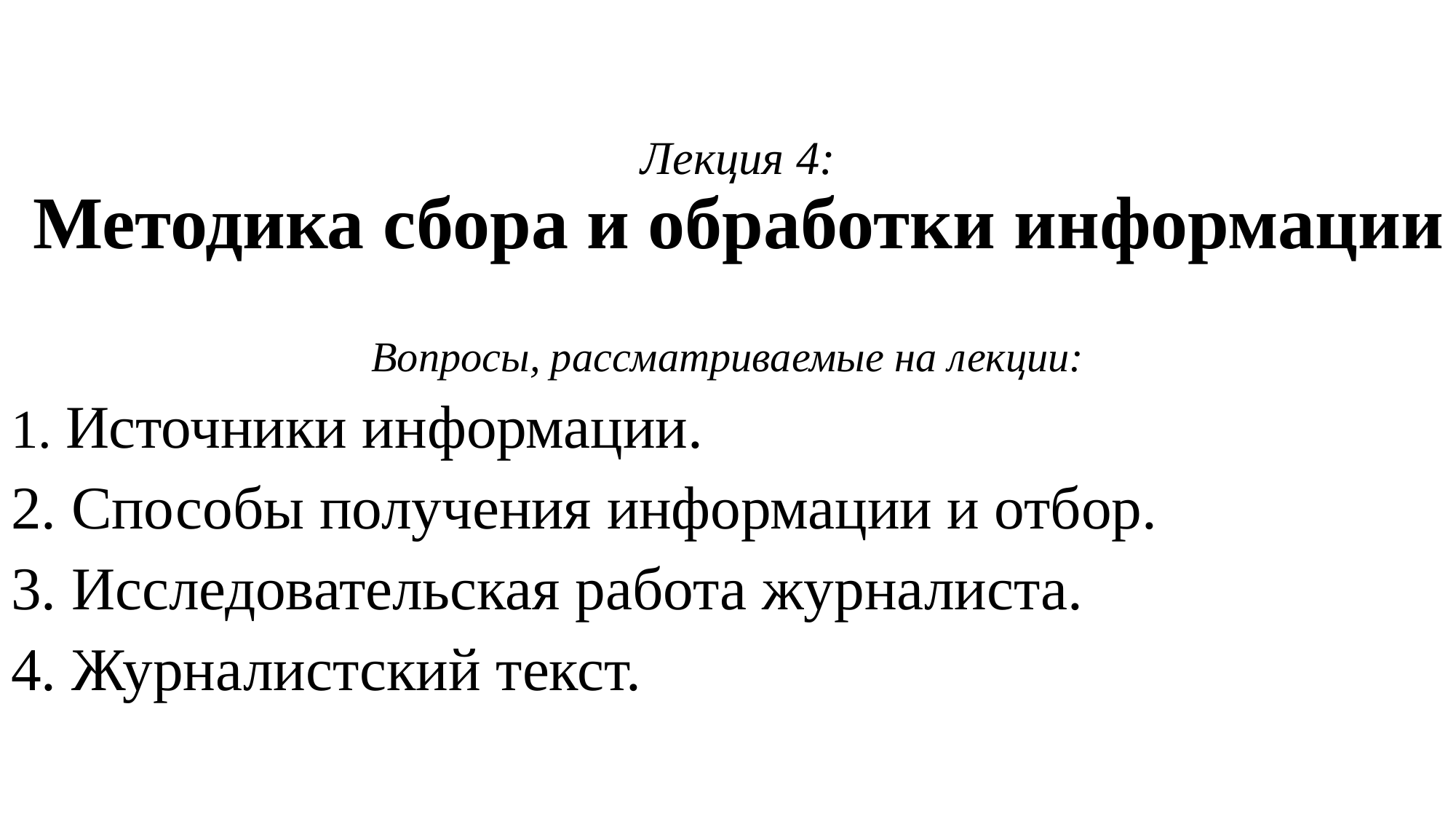

# Лекция 4: Методика сбора и обработки информации
Вопросы, рассматриваемые на лекции:
1. Источники информации.
2. Способы получения информации и отбор.
3. Исследовательская работа журналиста.
4. Журналистский текст.